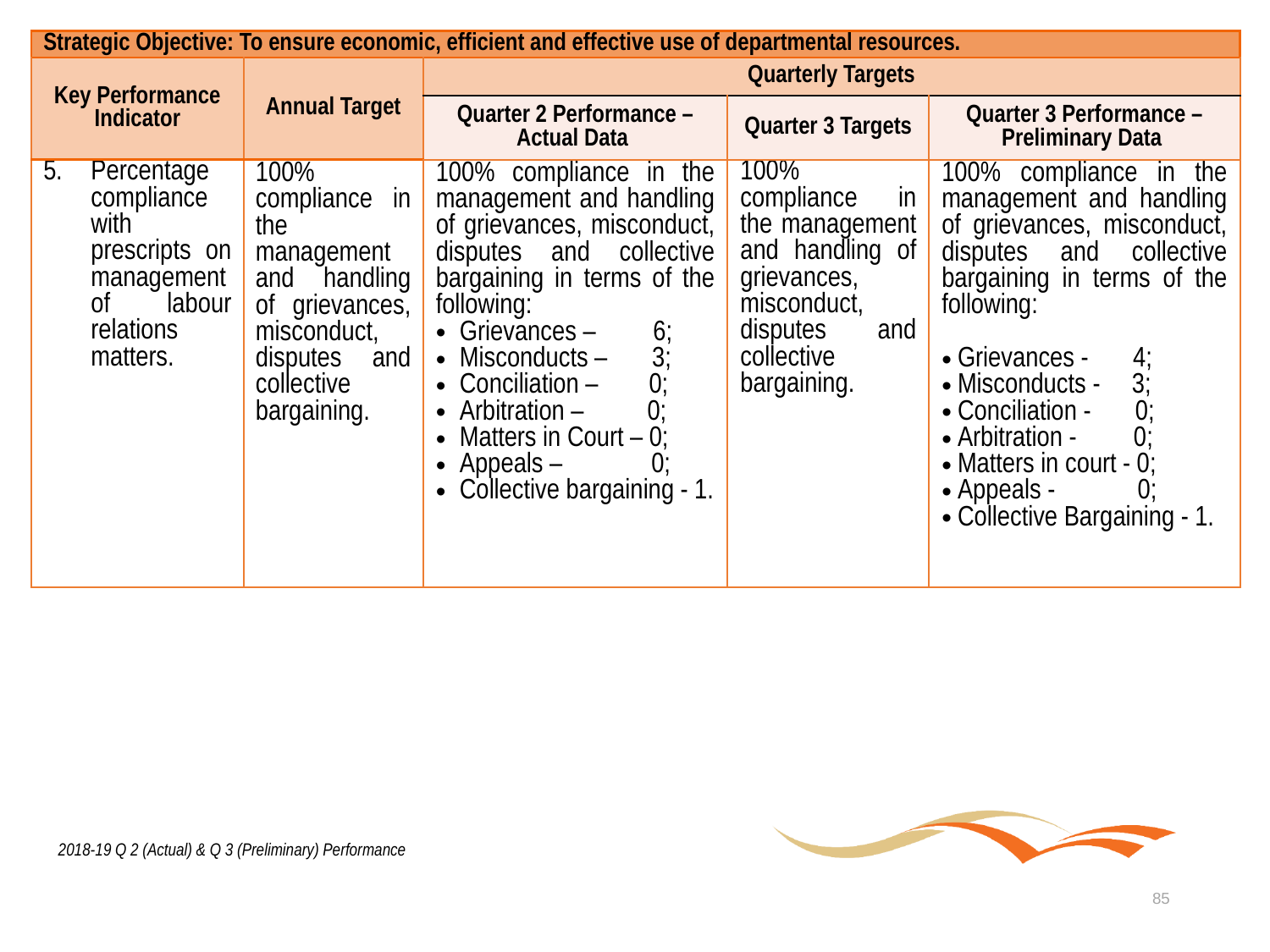

| Strategic Objective: To ensure economic, efficient and effective use of departmental resources. |  |  |  |  |
| --- | --- | --- | --- | --- |
| Key Performance Indicator | Annual Target | Quarterly Targets |  |  |
|  |  | Quarter 2 Performance – Actual Data | Quarter 3 Targets | Quarter 3 Performance – Preliminary Data |
| Percentage compliance with prescripts on management of labour relations matters. | 100% compliance in the management and handling of grievances, misconduct, disputes and collective bargaining. | 100% compliance in the management and handling of grievances, misconduct, disputes and collective bargaining in terms of the following: Grievances – 6; Misconducts – 3; Conciliation – 0; Arbitration – 0; Matters in Court – 0; Appeals – 0; Collective bargaining - 1. | 100% compliance in the management and handling of grievances, misconduct, disputes and collective bargaining. | 100% compliance in the management and handling of grievances, misconduct, disputes and collective bargaining in terms of the following: Grievances - 4; Misconducts - 3; Conciliation - 0; Arbitration - 0; Matters in court - 0; Appeals - 0; Collective Bargaining - 1. |

2018-19 Q 2 (Actual) & Q 3 (Preliminary) Performance
85